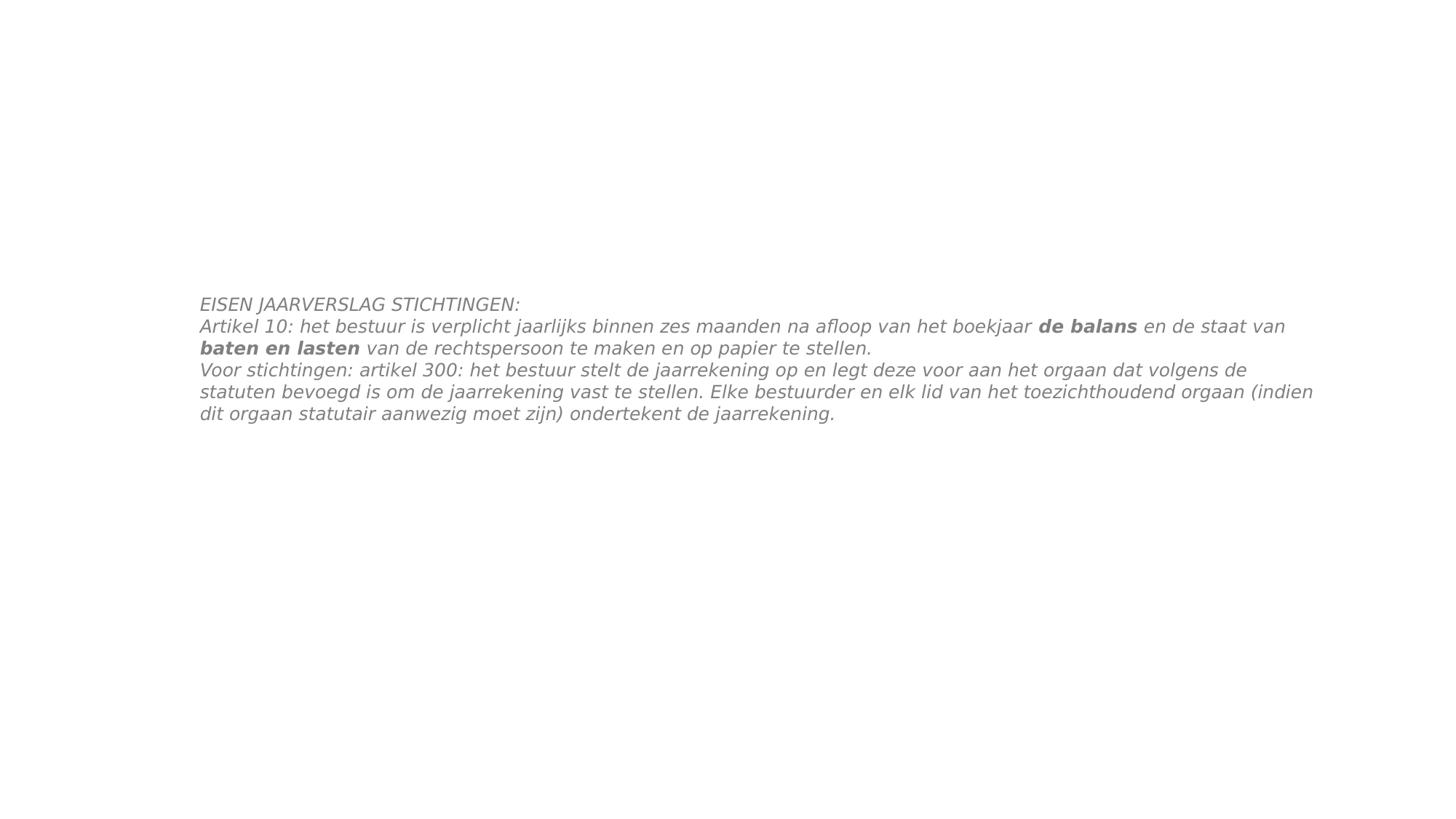

EISEN JAARVERSLAG STICHTINGEN:
Artikel 10: het bestuur is verplicht jaarlijks binnen zes maanden na afloop van het boekjaar de balans en de staat van baten en lasten van de rechtspersoon te maken en op papier te stellen.
Voor stichtingen: artikel 300: het bestuur stelt de jaarrekening op en legt deze voor aan het orgaan dat volgens de statuten bevoegd is om de jaarrekening vast te stellen. Elke bestuurder en elk lid van het toezichthoudend orgaan (indien dit orgaan statutair aanwezig moet zijn) ondertekent de jaarrekening.